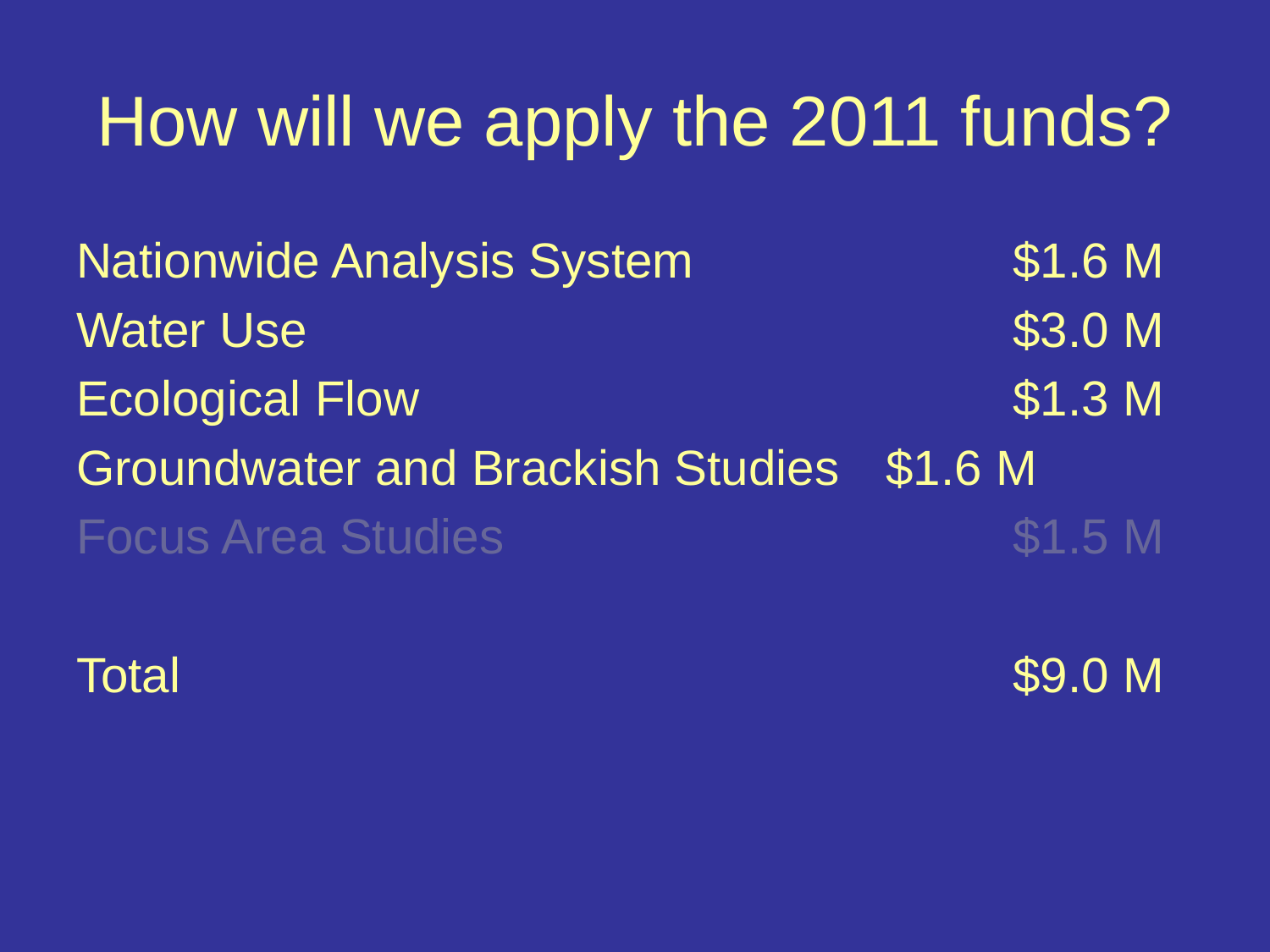

# How will we apply the 2011 funds?
Nationwide Analysis System	 		$1.6 M
Water Use						$3.0 M
Ecological Flow				 	$1.3 M
Groundwater and Brackish Studies 	$1.6 M
Focus Area Studies				$1.5 M

Total							$9.0 M